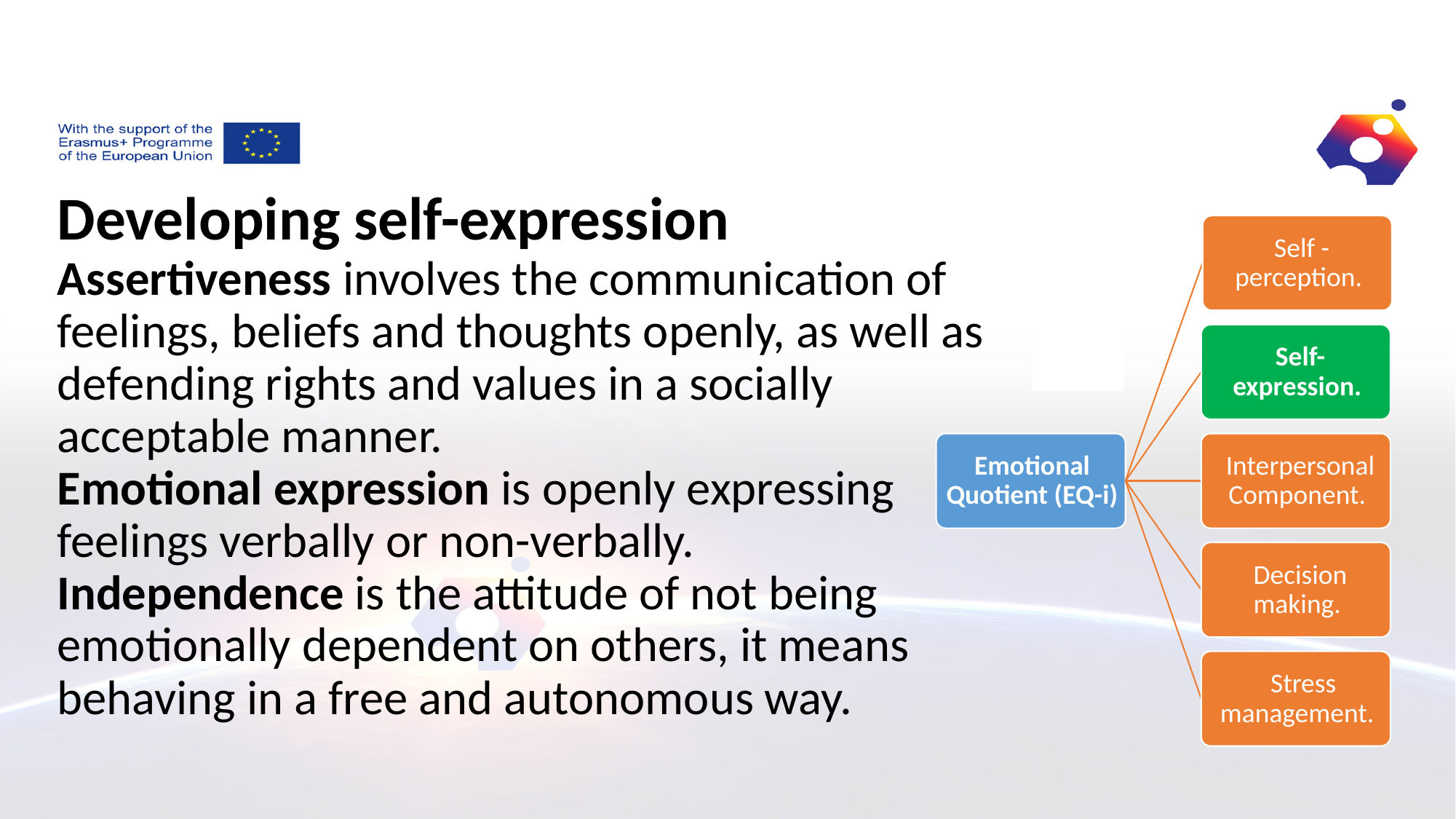

# Developing self-expression Assertiveness involves the communication of feelings, beliefs and thoughts openly, as well as defending rights and values in a socially acceptable manner. Emotional expression is openly expressing feelings verbally or non-verbally. Independence is the attitude of not being emotionally dependent on others, it means behaving in a free and autonomous way.
Emotional Quotient (EQ-i)

 Self -perception.

 Self-expression.

 Interpersonal Component.

 Decision making.

  Stress management.